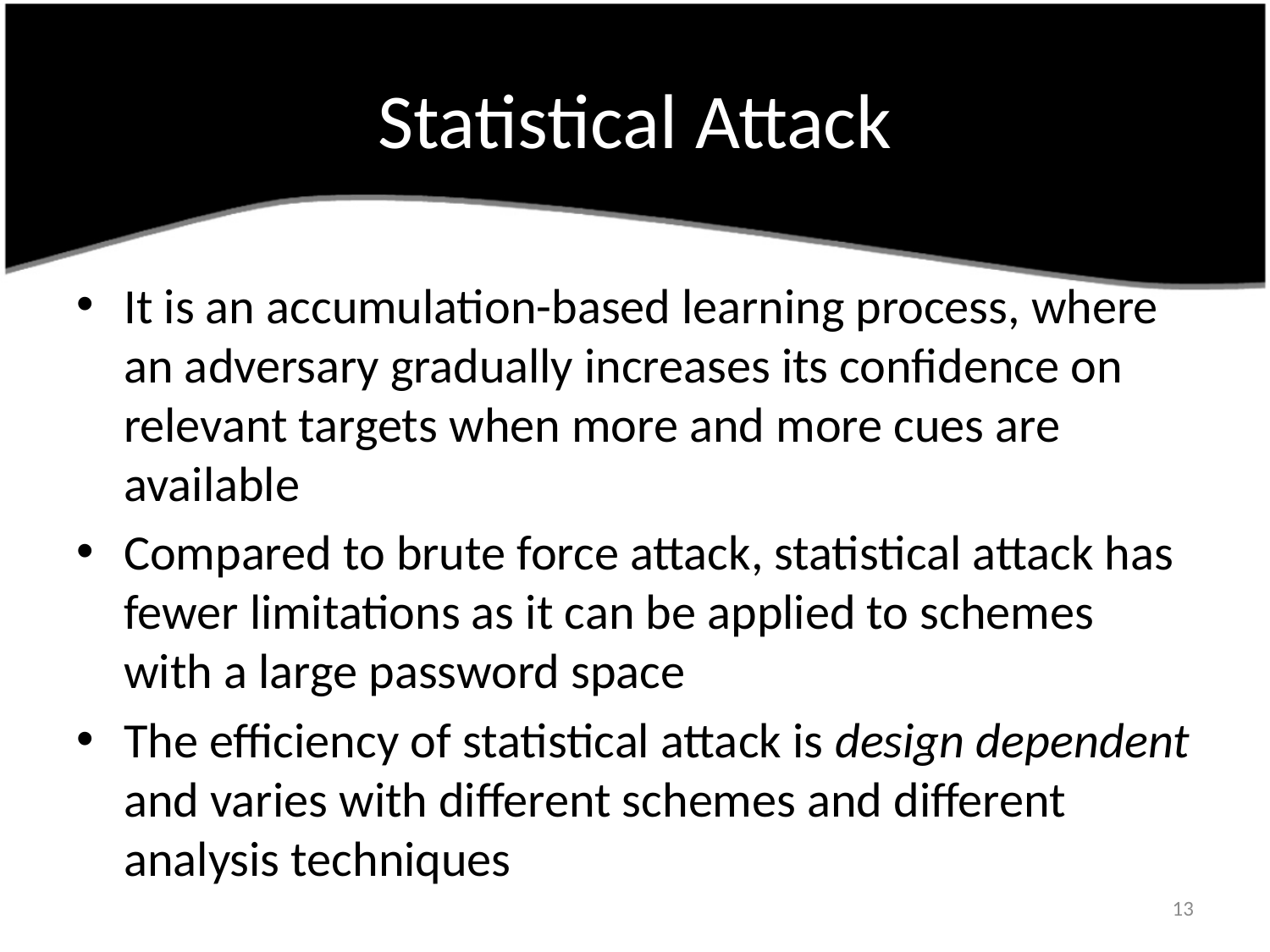

# Statistical Attack
It is an accumulation-based learning process, where an adversary gradually increases its confidence on relevant targets when more and more cues are available
Compared to brute force attack, statistical attack has fewer limitations as it can be applied to schemes with a large password space
The efficiency of statistical attack is design dependent and varies with different schemes and different analysis techniques
13